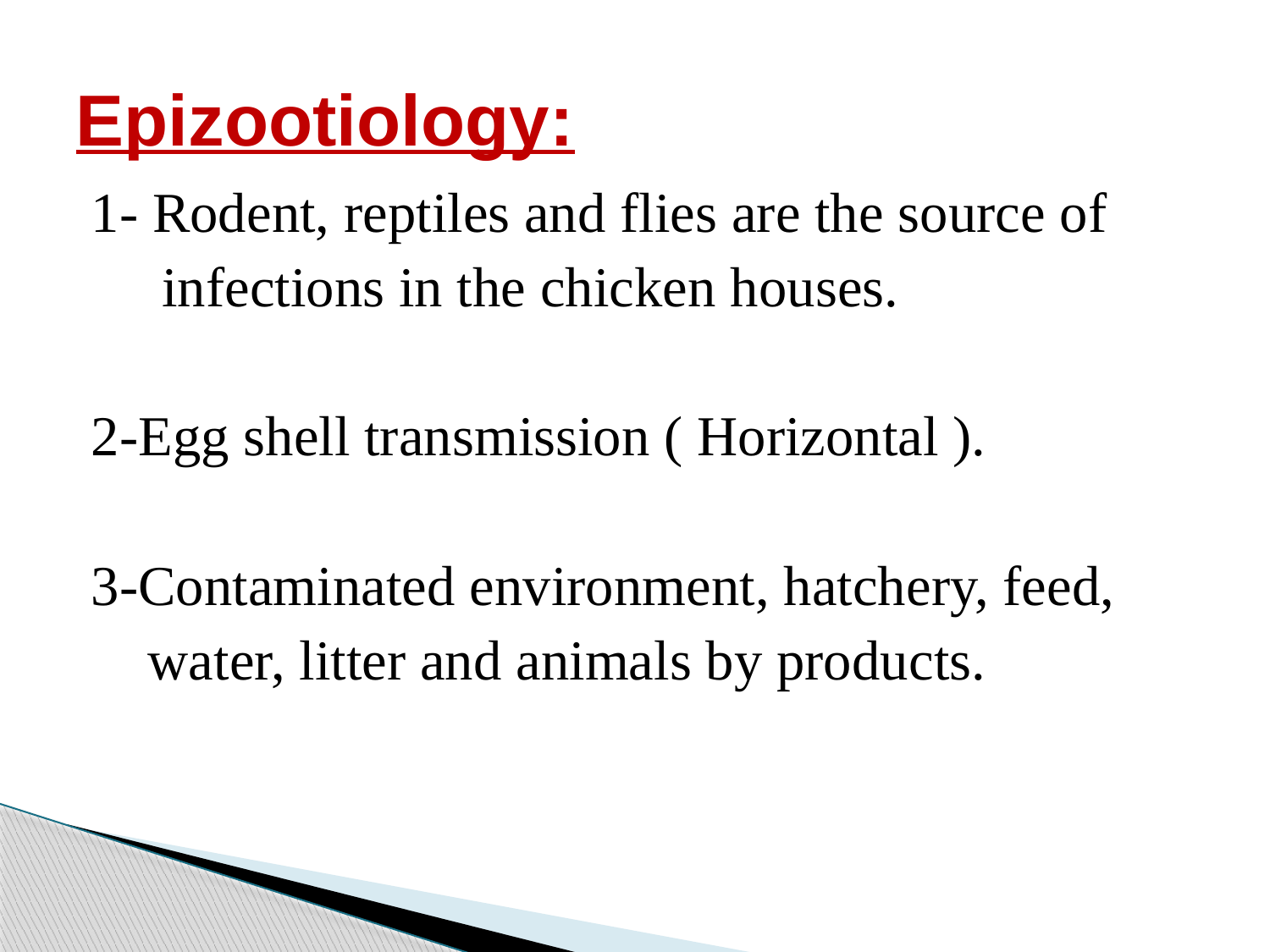

# Epizootiology:
1- Rodent, reptiles and flies are the source of
     infections in the chicken houses.

2-Egg shell transmission ( Horizontal ).

3-Contaminated environment, hatchery, feed,
    water, litter and animals by products.